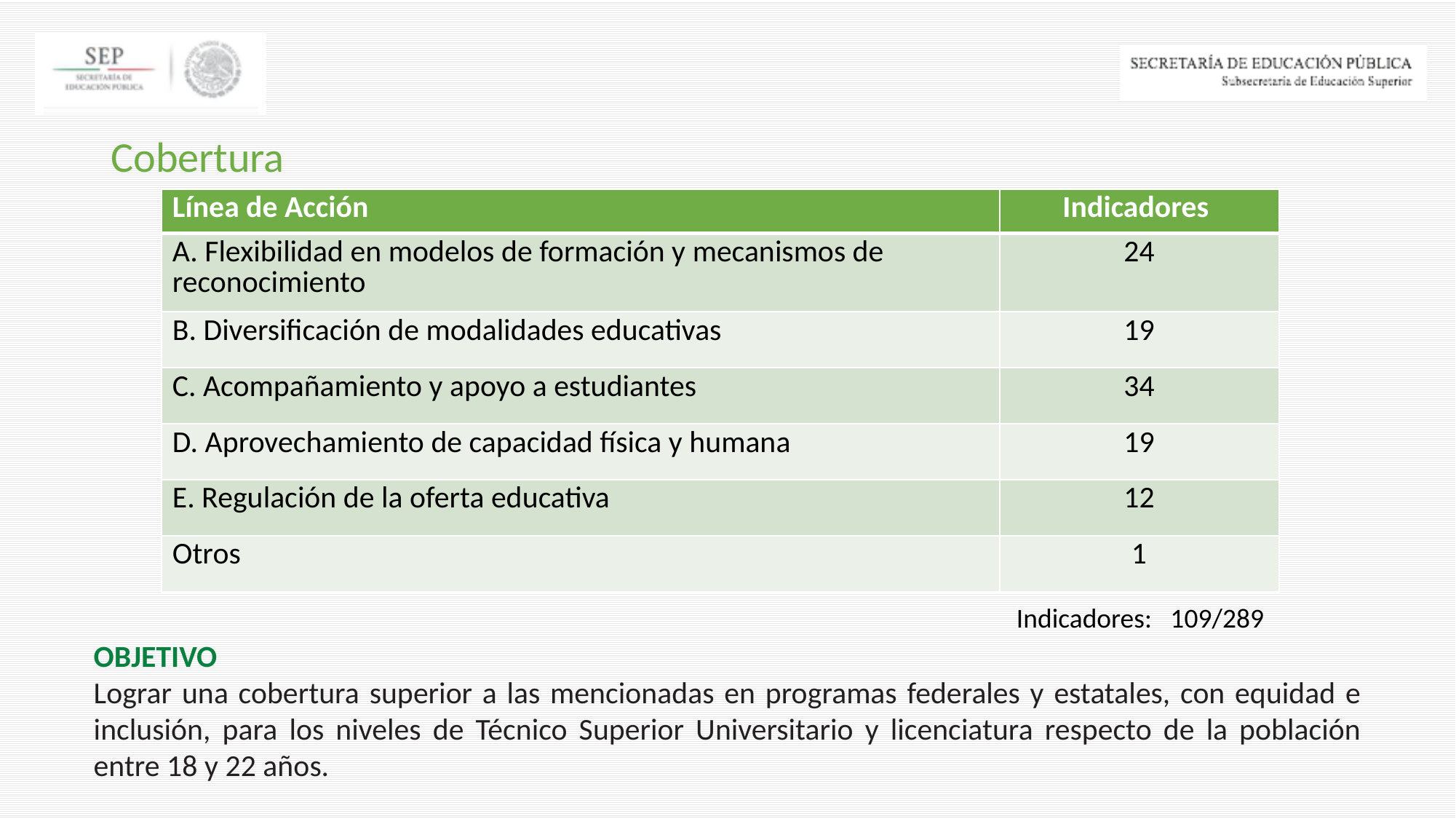

# Cobertura
| Línea de Acción | Indicadores |
| --- | --- |
| A. Flexibilidad en modelos de formación y mecanismos de reconocimiento | 24 |
| B. Diversificación de modalidades educativas | 19 |
| C. Acompañamiento y apoyo a estudiantes | 34 |
| D. Aprovechamiento de capacidad física y humana | 19 |
| E. Regulación de la oferta educativa | 12 |
| Otros | 1 |
Indicadores:   109/289
OBJETIVO
Lograr una cobertura superior a las mencionadas en programas federales y estatales, con equidad e inclusión, para los niveles de Técnico Superior Universitario y licenciatura respecto de la población entre 18 y 22 años.